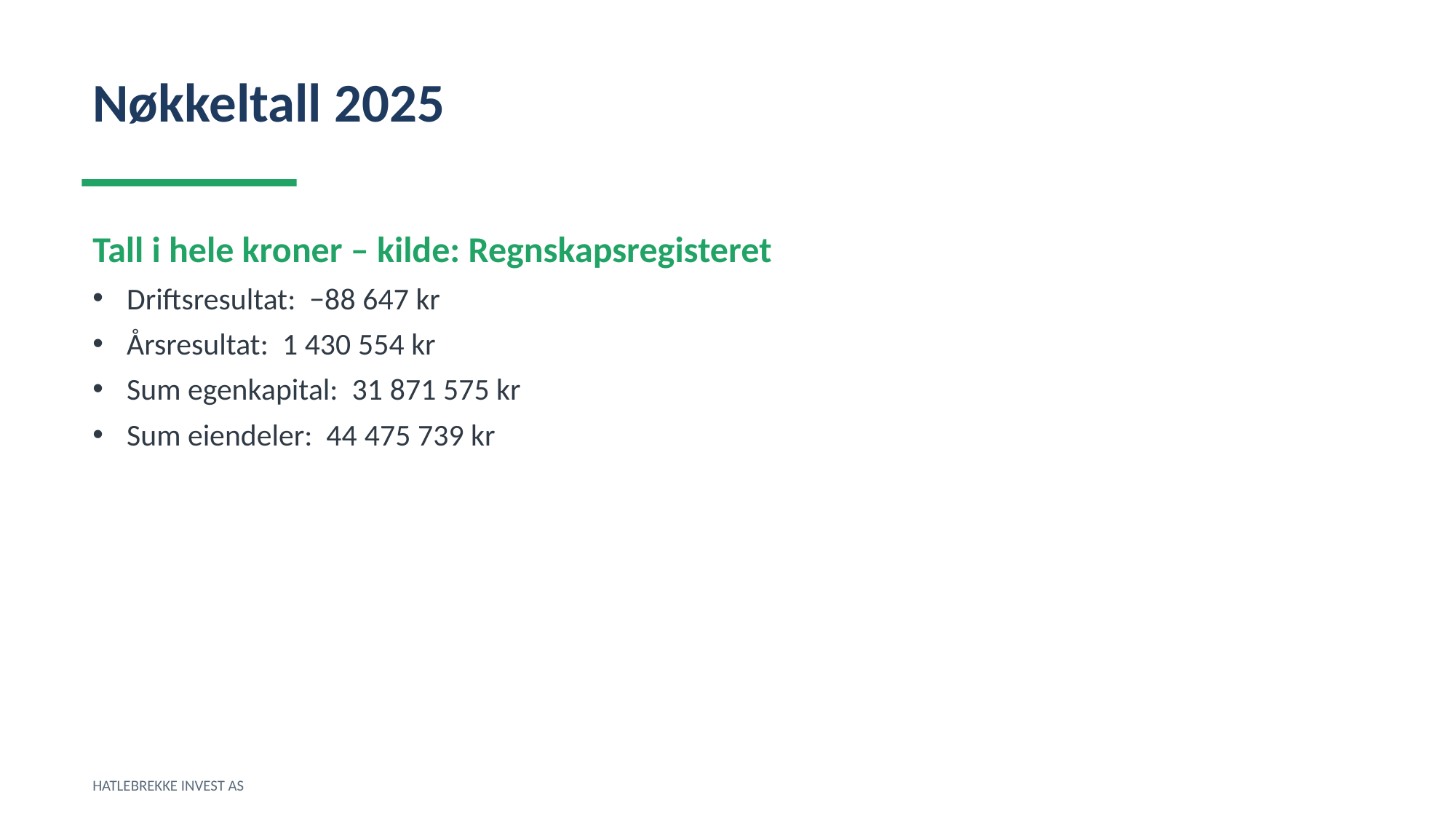

Nøkkeltall 2025

Tall i hele kroner – kilde: Regnskapsregisteret
Driftsresultat:  −88 647 kr
Årsresultat:  1 430 554 kr
Sum egenkapital:  31 871 575 kr
Sum eiendeler:  44 475 739 kr
HATLEBREKKE INVEST AS